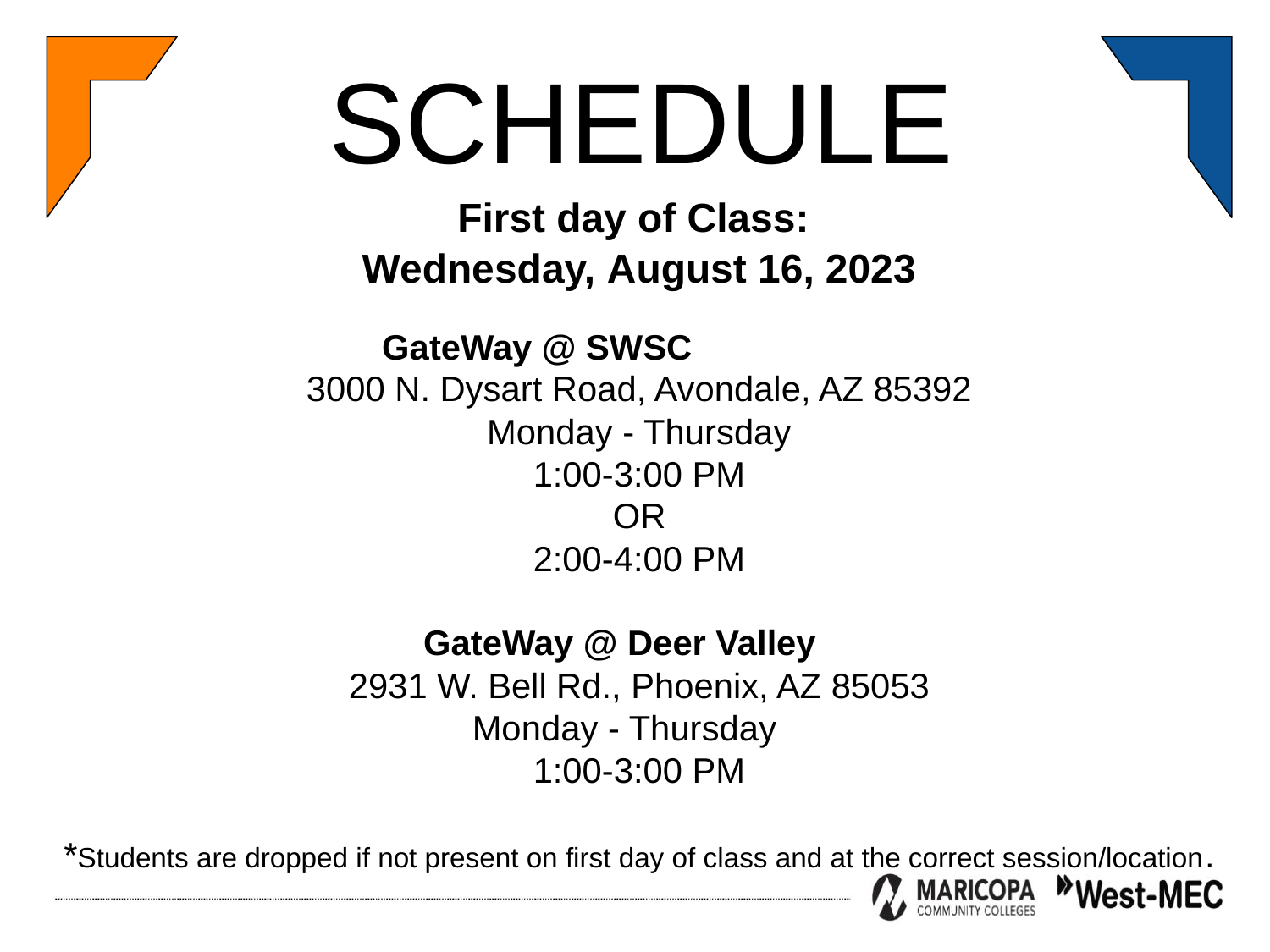

SCHEDULE

First day of Class:

Wednesday, August 16, 2023
GateWay @ SWSC
3000 N. Dysart Road, Avondale, AZ 85392
Monday - Thursday
1:00-3:00 PM
OR
2:00-4:00 PM

GateWay @ Deer Valley
2931 W. Bell Rd., Phoenix, AZ 85053
Monday - Thursday
1:00-3:00 PM

*Students are dropped if not present on first day of class and at the correct session/location.